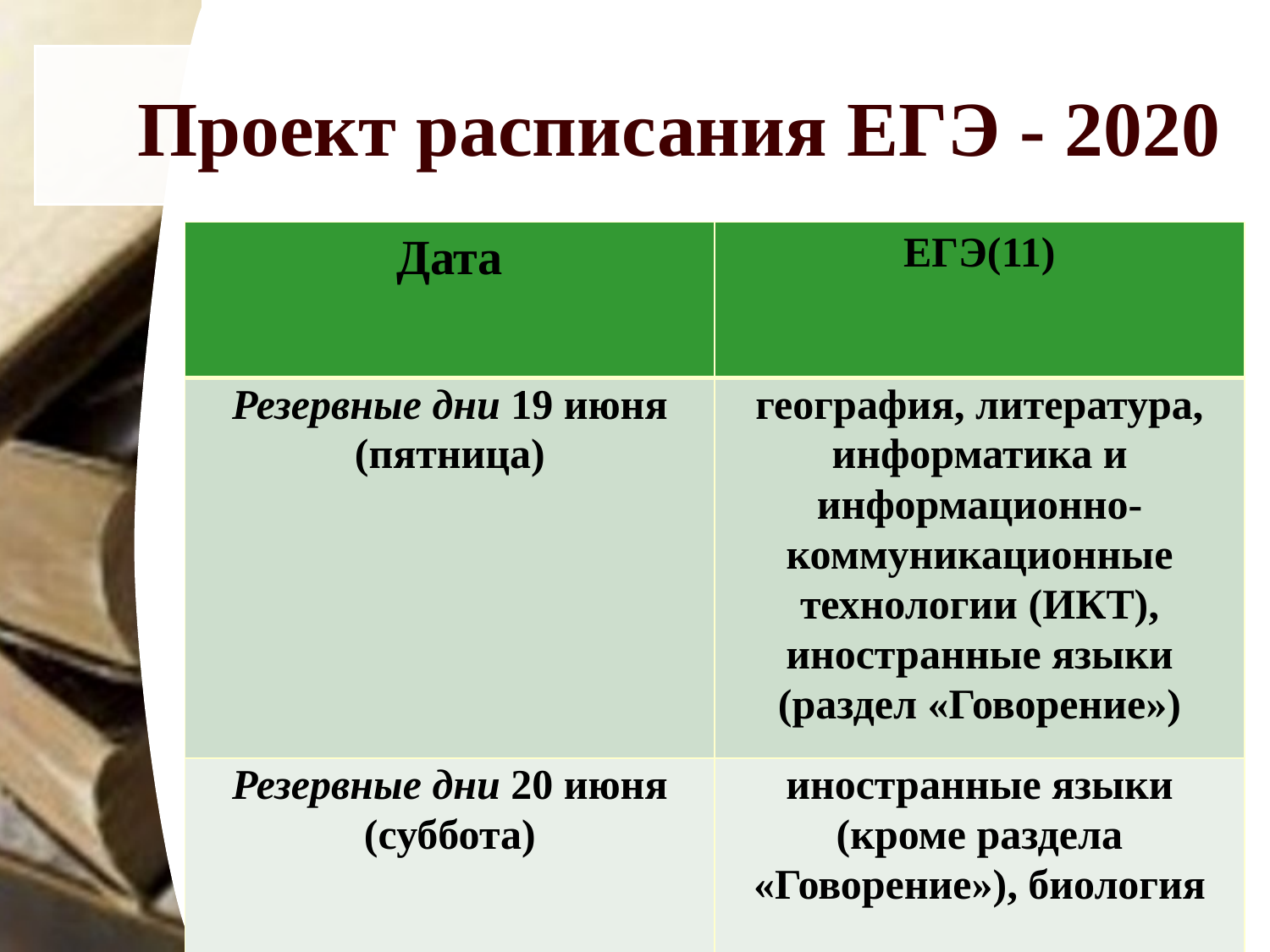

# Проект расписания ЕГЭ - 2020
| Дата | ЕГЭ(11) |
| --- | --- |
| Резервные дни 19 июня (пятница) | география, литература, информатика и информационно-коммуникационные технологии (ИКТ), иностранные языки (раздел «Говорение») |
| Резервные дни 20 июня (суббота) | иностранные языки (кроме раздела «Говорение»), биология |